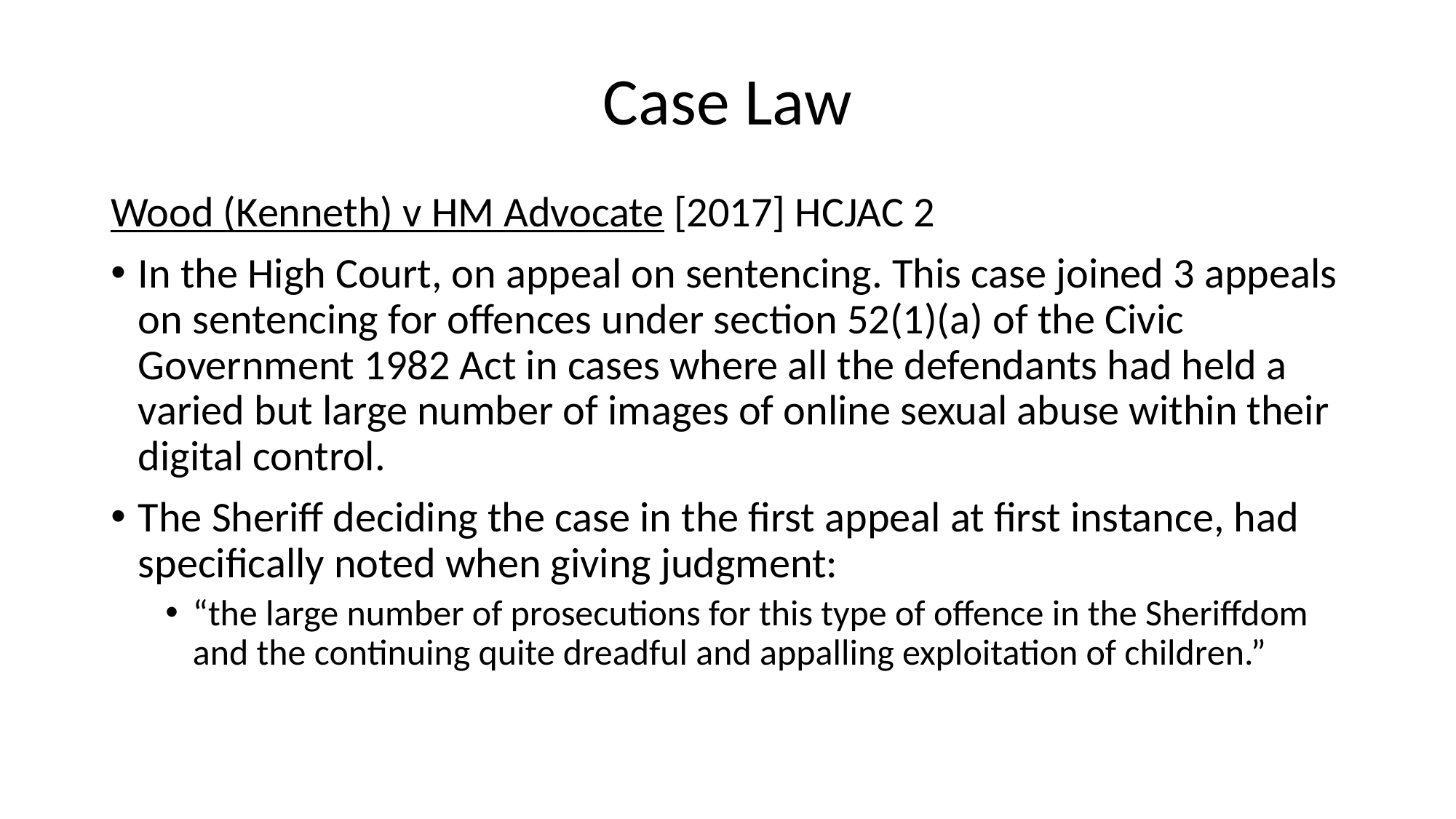

# Case Law
Wood (Kenneth) v HM Advocate [2017] HCJAC 2
In the High Court, on appeal on sentencing. This case joined 3 appeals on sentencing for offences under section 52(1)(a) of the Civic Government 1982 Act in cases where all the defendants had held a varied but large number of images of online sexual abuse within their digital control.
The Sheriff deciding the case in the first appeal at first instance, had specifically noted when giving judgment:
“the large number of prosecutions for this type of offence in the Sheriffdom and the continuing quite dreadful and appalling exploitation of children.”